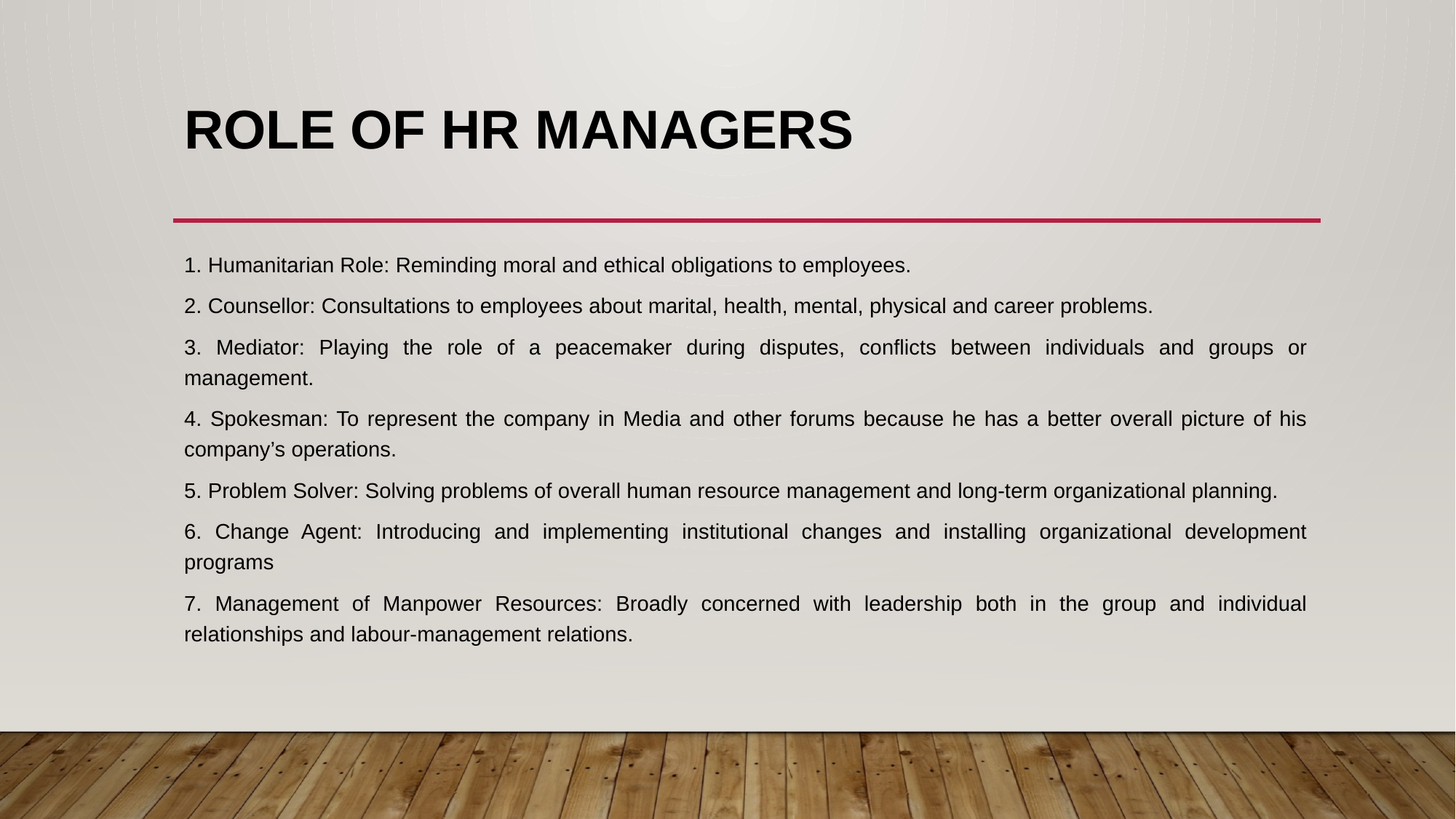

# Role Of HR Managers
1. Humanitarian Role: Reminding moral and ethical obligations to employees.
2. Counsellor: Consultations to employees about marital, health, mental, physical and career problems.
3. Mediator: Playing the role of a peacemaker during disputes, conflicts between individuals and groups or management.
4. Spokesman: To represent the company in Media and other forums because he has a better overall picture of his company’s operations.
5. Problem Solver: Solving problems of overall human resource management and long-term organizational planning.
6. Change Agent: Introducing and implementing institutional changes and installing organizational development programs
7. Management of Manpower Resources: Broadly concerned with leadership both in the group and individual relationships and labour-management relations.